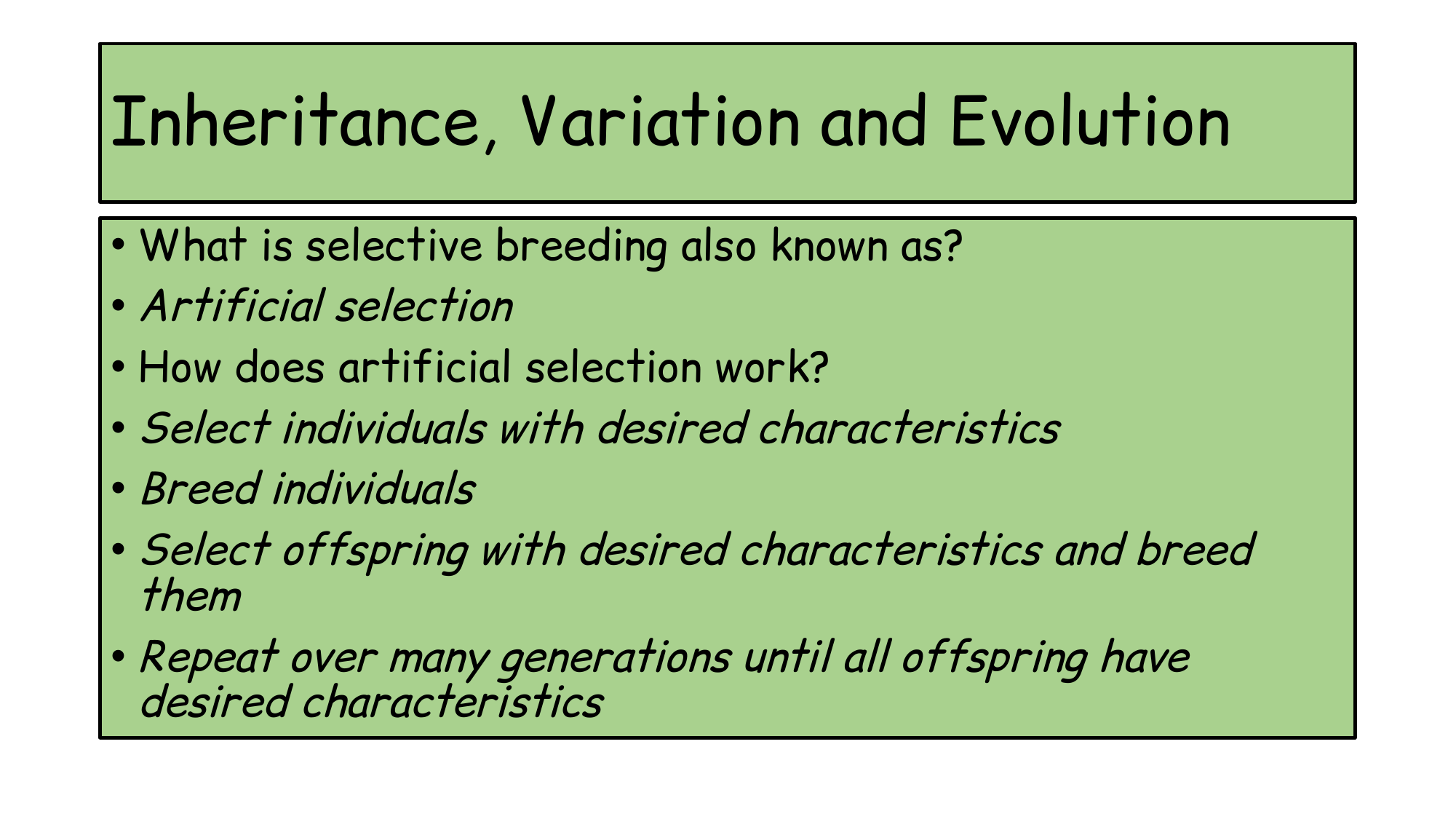

# Inheritance, Variation and Evolution
What is selective breeding also known as?
Artificial selection
How does artificial selection work?
Select individuals with desired characteristics
Breed individuals
Select offspring with desired characteristics and breed them
Repeat over many generations until all offspring have desired characteristics